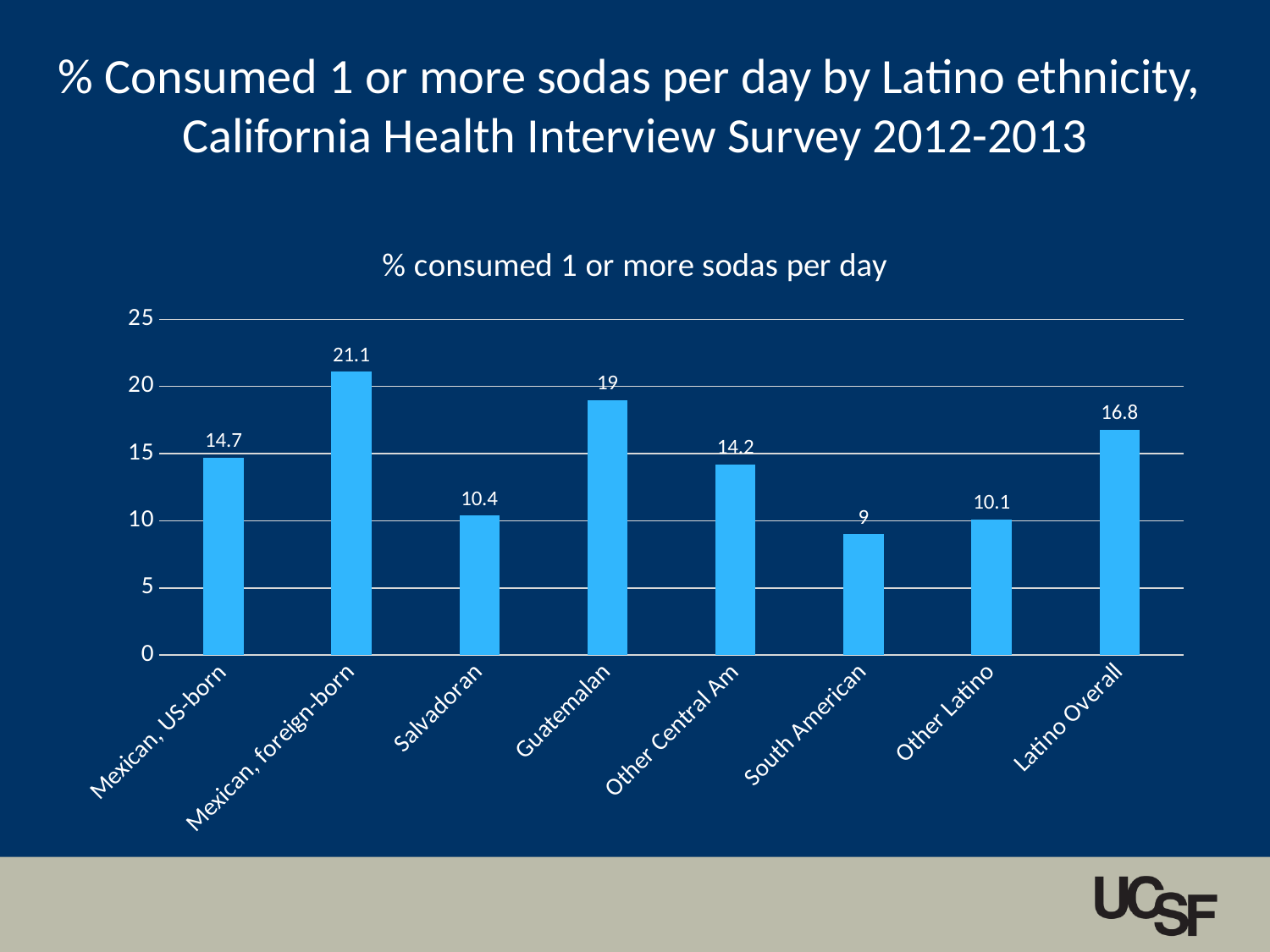

# % Consumed 1 or more sodas per day by Latino ethnicity, California Health Interview Survey 2012-2013

### Chart: % consumed 1 or more sodas per day

| Category | consumed 1 or more sodas per day |
|---|---|
| Mexican, US-born | 14.7 |
| Mexican, foreign-born | 21.1 |
| Salvadoran | 10.4 |
| Guatemalan | 19.0 |
| Other Central Am | 14.2 |
| South American | 9.0 |
| Other Latino | 10.1 |
| Latino Overall | 16.8 |